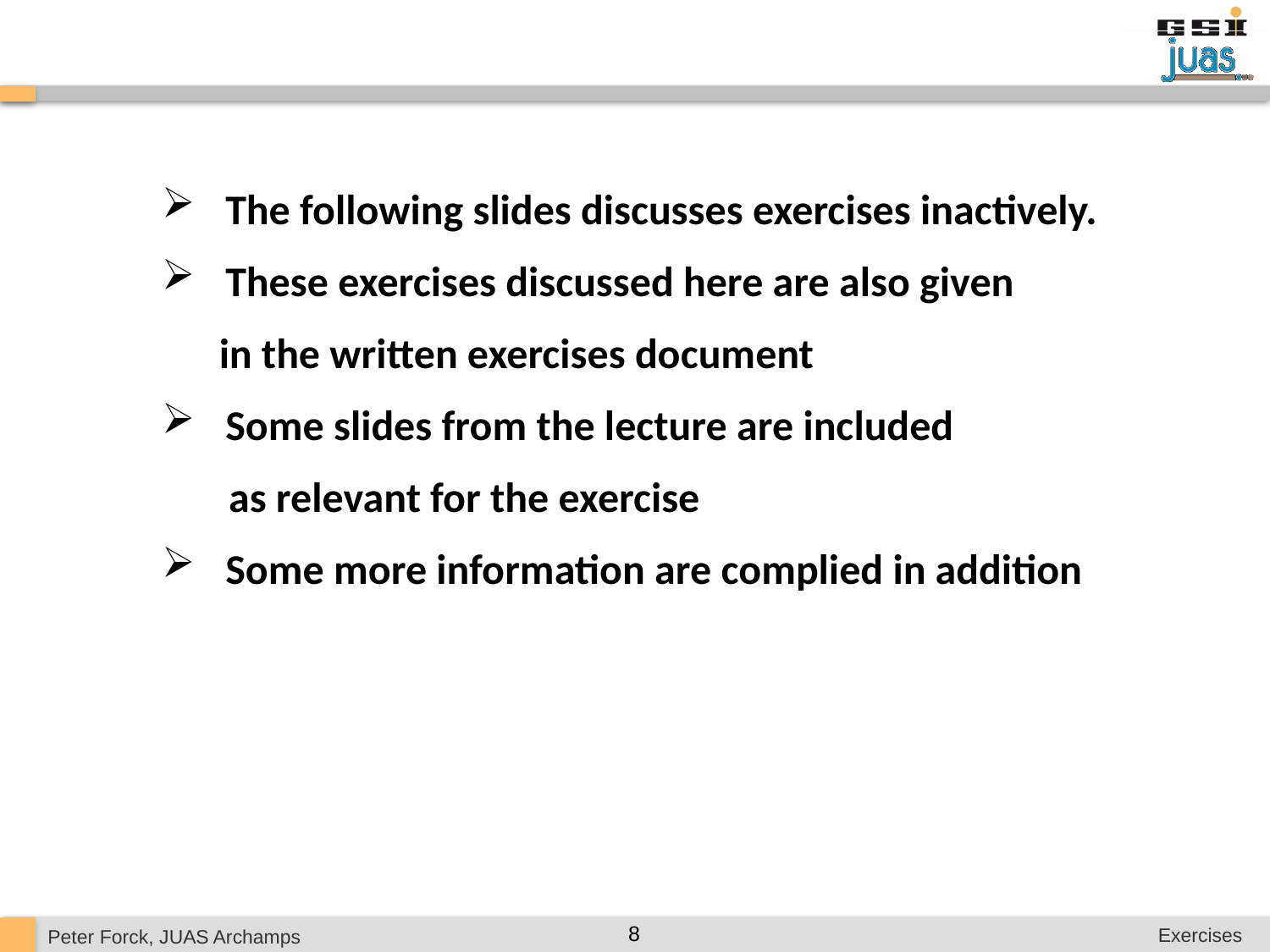

The following slides discusses exercises inactively.
These exercises discussed here are also given
      in the written exercises document
Some slides from the lecture are included
       as relevant for the exercise
Some more information are complied in addition